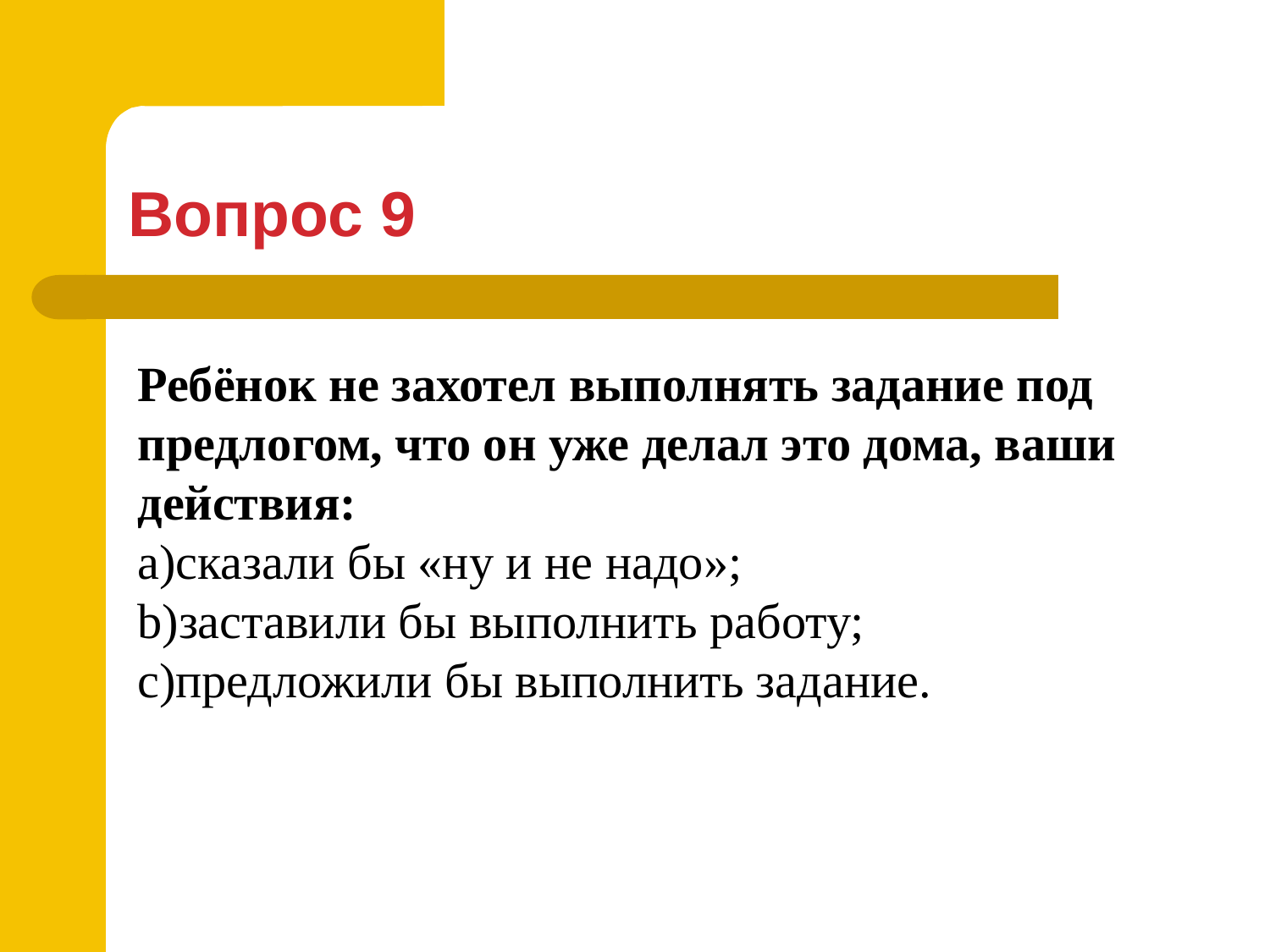

Вопрос 9

Ребёнок не захотел выполнять задание под предлогом, что он уже делал это дома, ваши действия:
сказали бы «ну и не надо»;
заставили бы выполнить работу;
предложили бы выполнить задание.